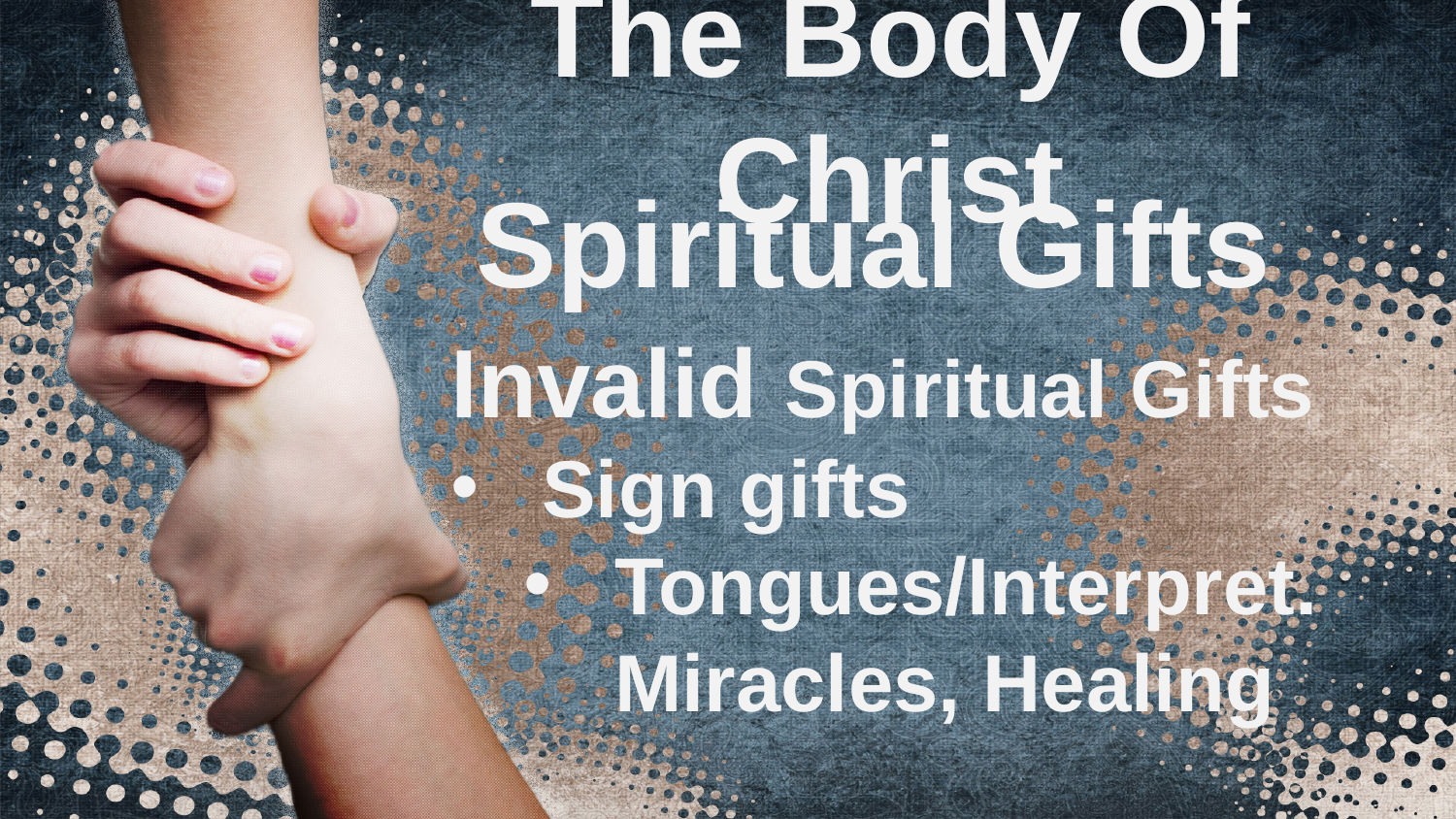

# The Body Of Christ
        Spiritual Gifts
Invalid Spiritual Gifts
Sign gifts
Tongues/Interpret. Miracles, Healing